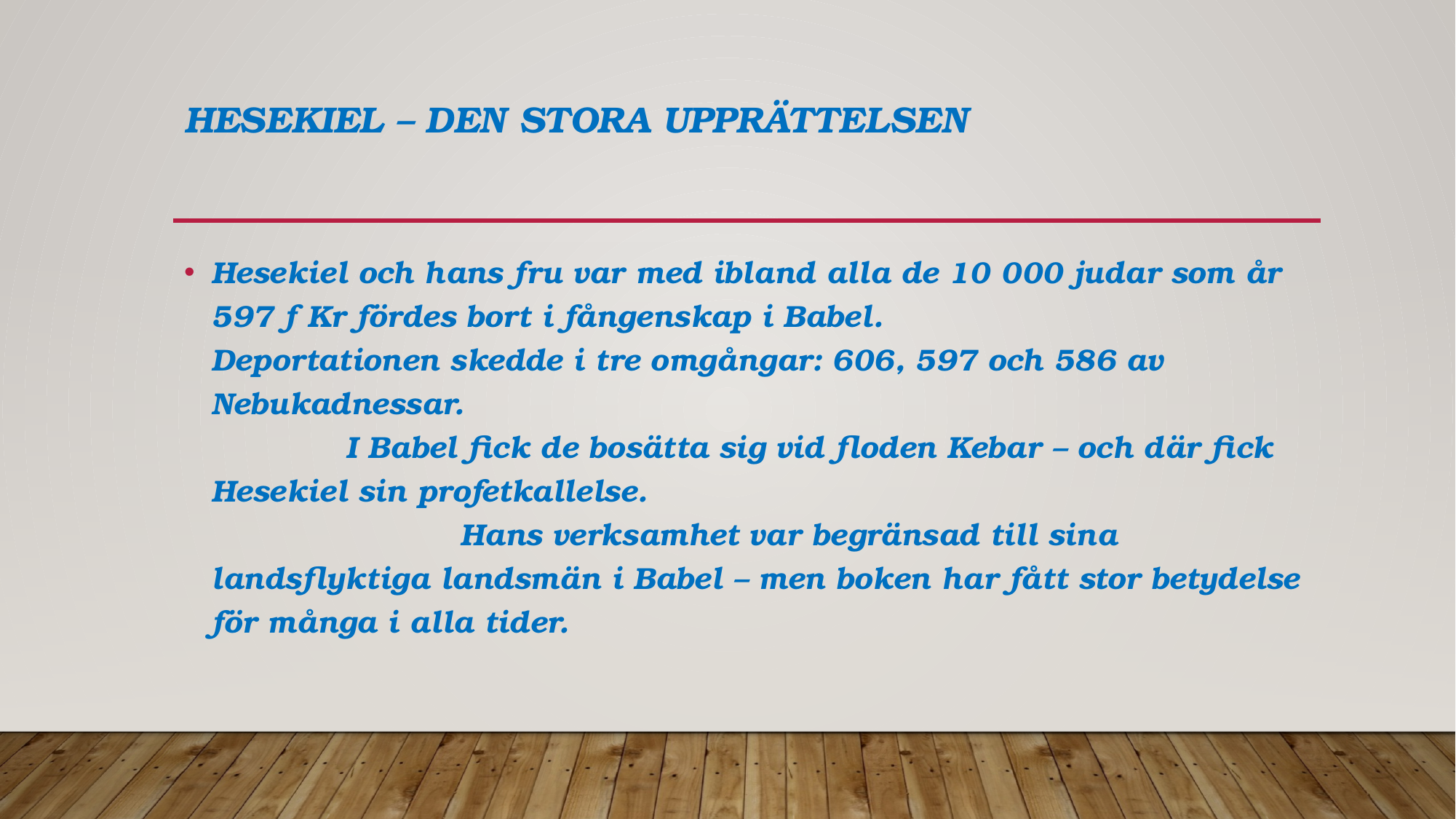

# HESEKIEL – DEN STORA UPPRÄTTELSEN
Hesekiel och hans fru var med ibland alla de 10 000 judar som år 597 f Kr fördes bort i fångenskap i Babel.                                       Deportationen skedde i tre omgångar: 606, 597 och 586 av Nebukadnessar.                                                                                               I Babel fick de bosätta sig vid floden Kebar – och där fick Hesekiel sin profetkallelse.                                                                                        Hans verksamhet var begränsad till sina landsflyktiga landsmän i Babel – men boken har fått stor betydelse för många i alla tider.